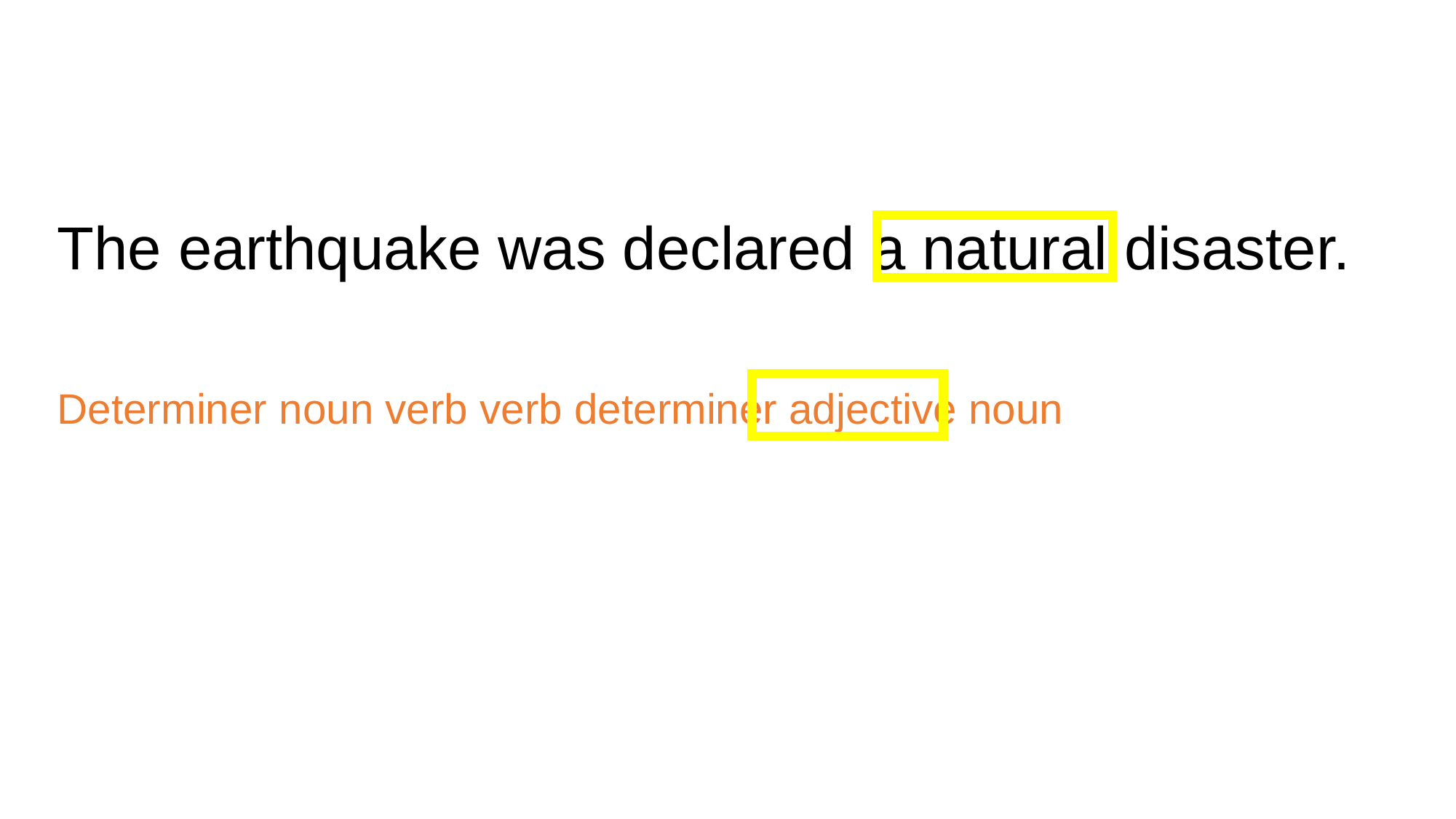

The earthquake was declared a natural disaster.

Determiner noun verb verb determiner adjective noun